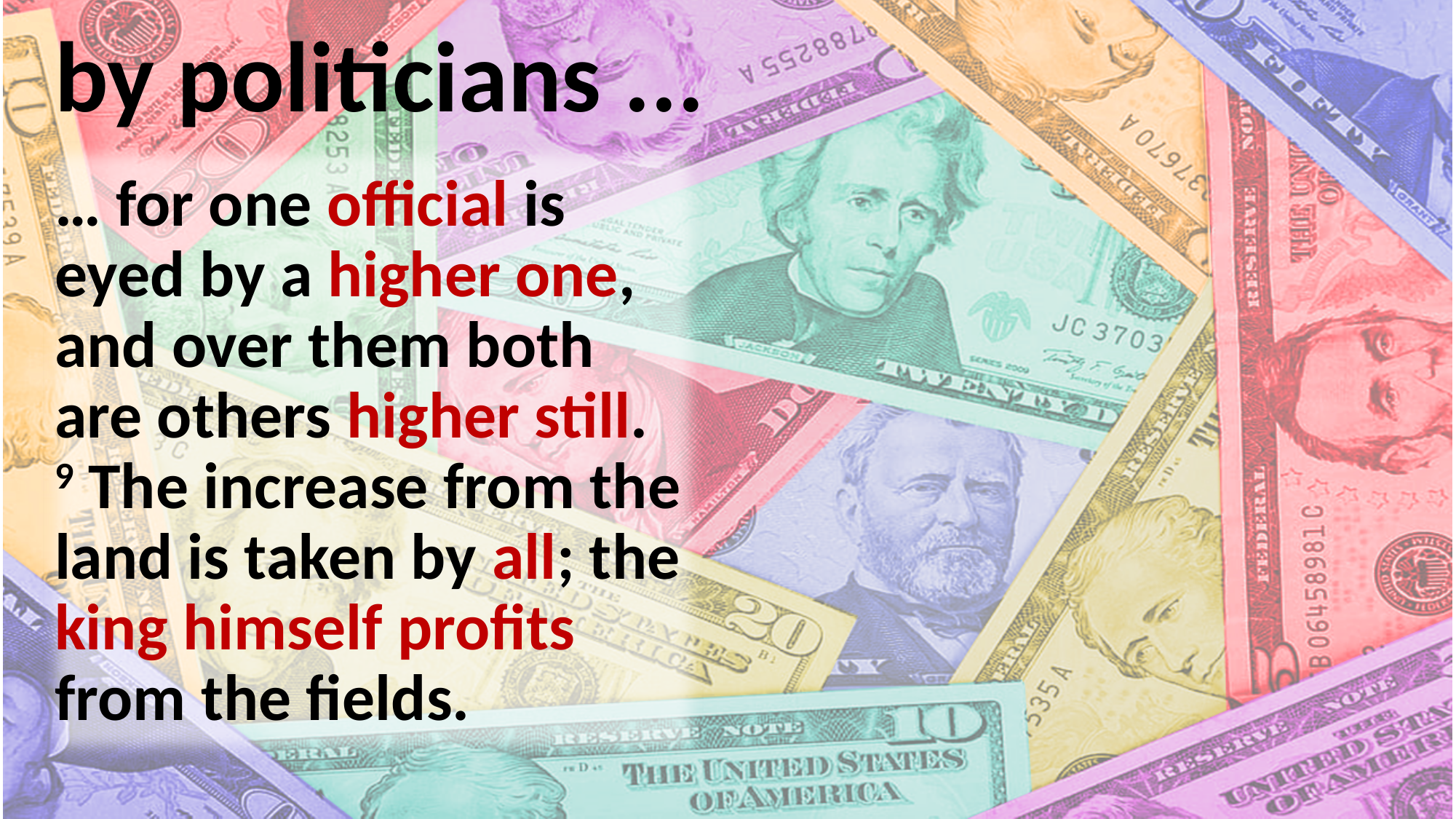

# by politicians ...

… for one official is eyed by a higher one, and over them both are others higher still.  9 The increase from the land is taken by all; the king himself profits from the fields.